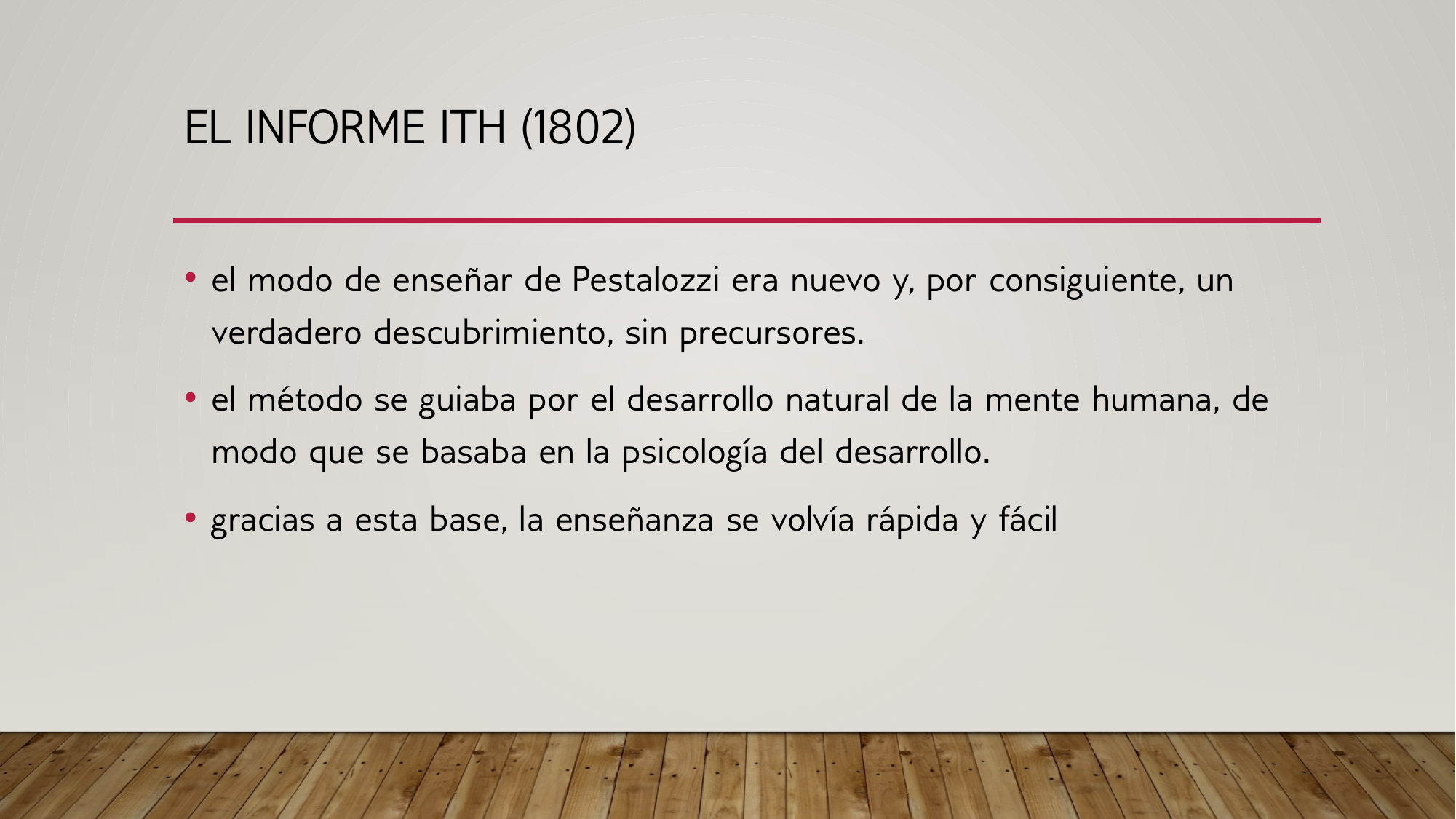

# El informe Ith (1802)
el modo de enseñar de Pestalozzi era nuevo y, por consiguiente, un verdadero descubrimiento, sin precursores.
el método se guiaba por el desarrollo natural de la mente humana, de modo que se basaba en la psicología del desarrollo.
gracias a esta base, la enseñanza se volvía rápida y fácil